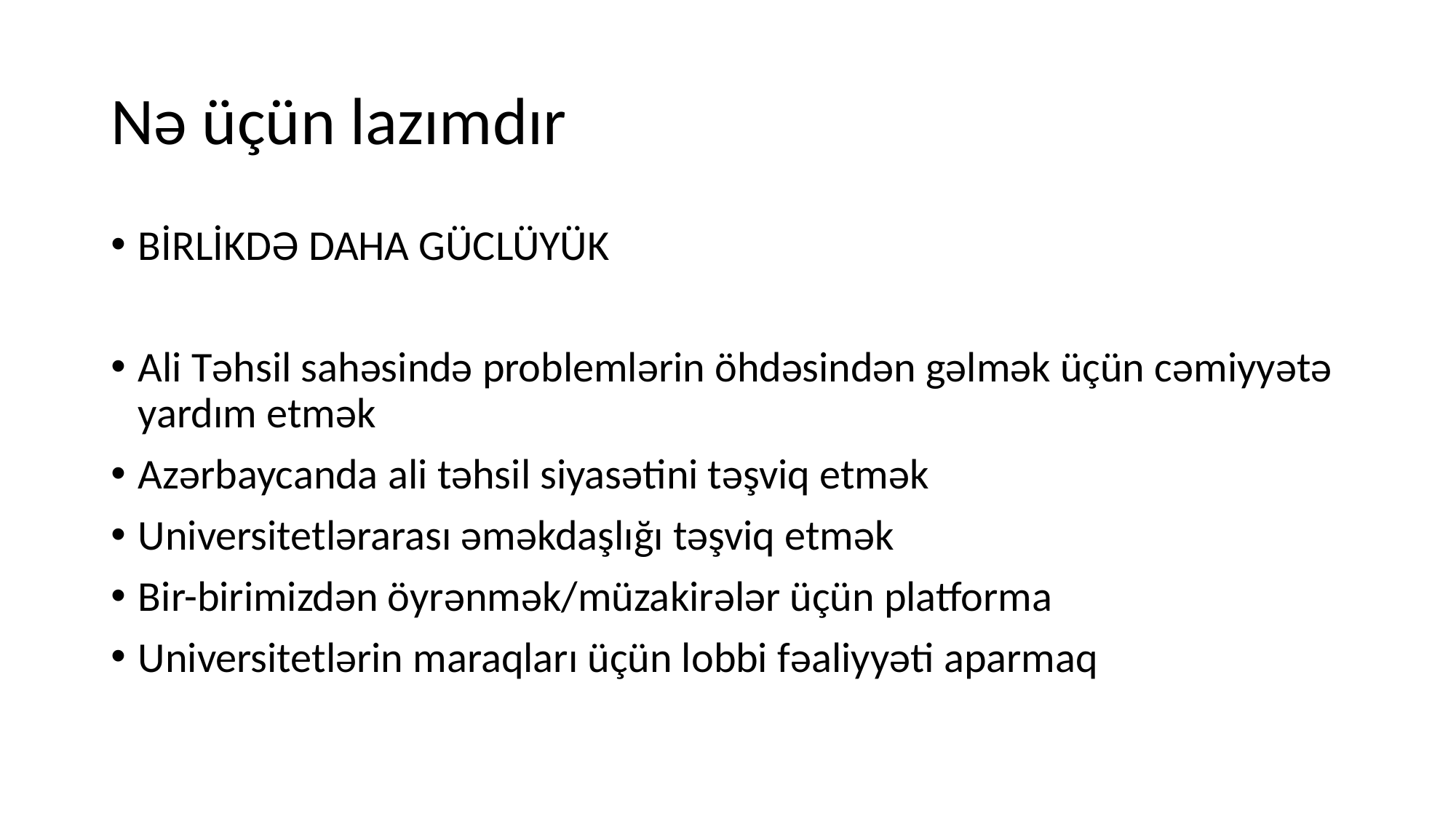

# Nə üçün lazımdır
BİRLİKDƏ DAHA GÜCLÜYÜK

Ali Təhsil sahəsində problemlərin öhdəsindən gəlmək üçün cəmiyyətə yardım etmək
Azərbaycanda ali təhsil siyasətini təşviq etmək
Universitetlərarası əməkdaşlığı təşviq etmək
Bir-birimizdən öyrənmək/müzakirələr üçün platforma
Universitetlərin maraqları üçün lobbi fəaliyyəti aparmaq